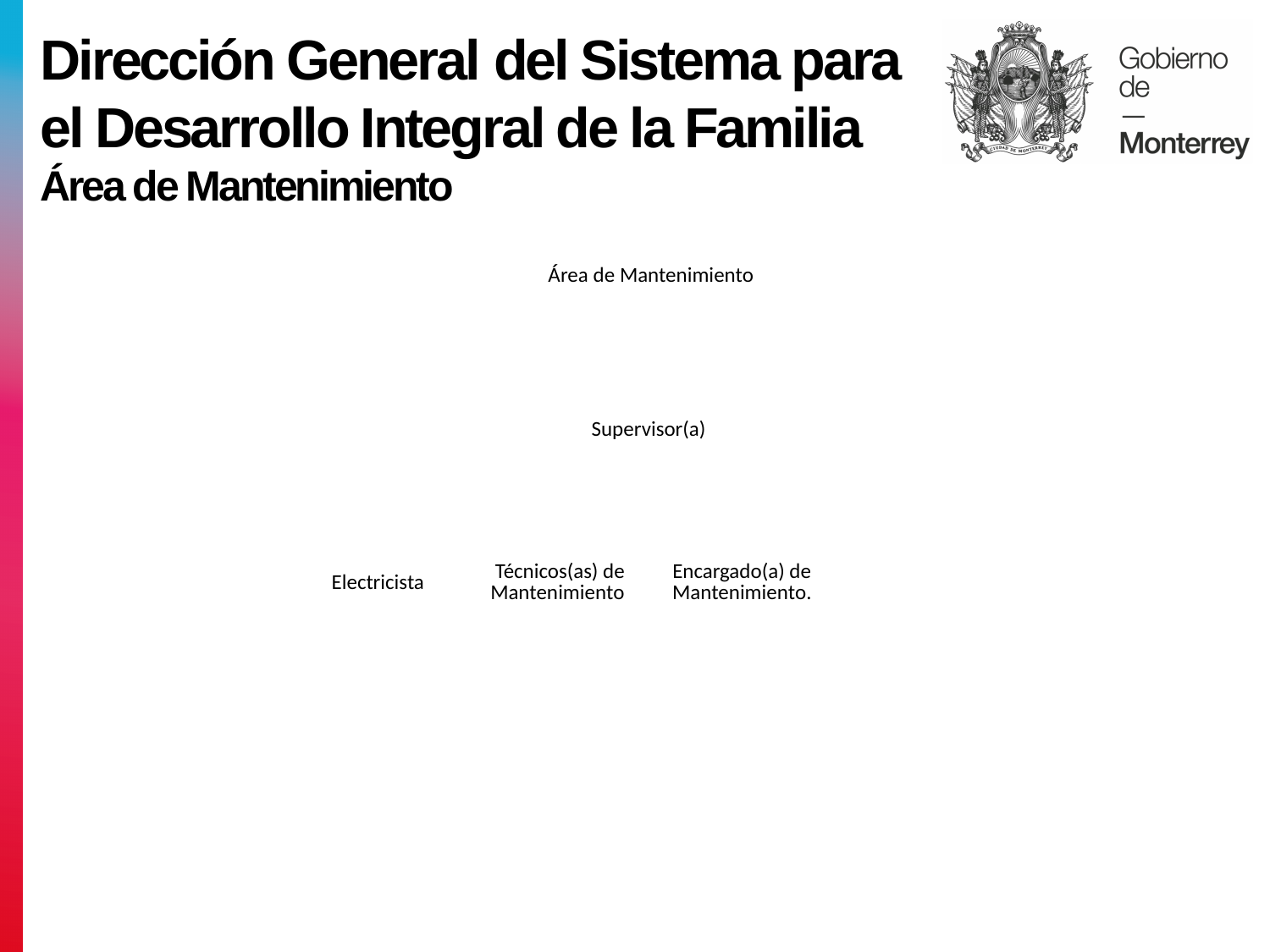

Dirección General del Sistema para
el Desarrollo Integral de la Familia
Área de Mantenimiento
Área de Mantenimiento
Supervisor(a)
Electricista
Técnicos(as) de Mantenimiento
Encargado(a) de Mantenimiento.